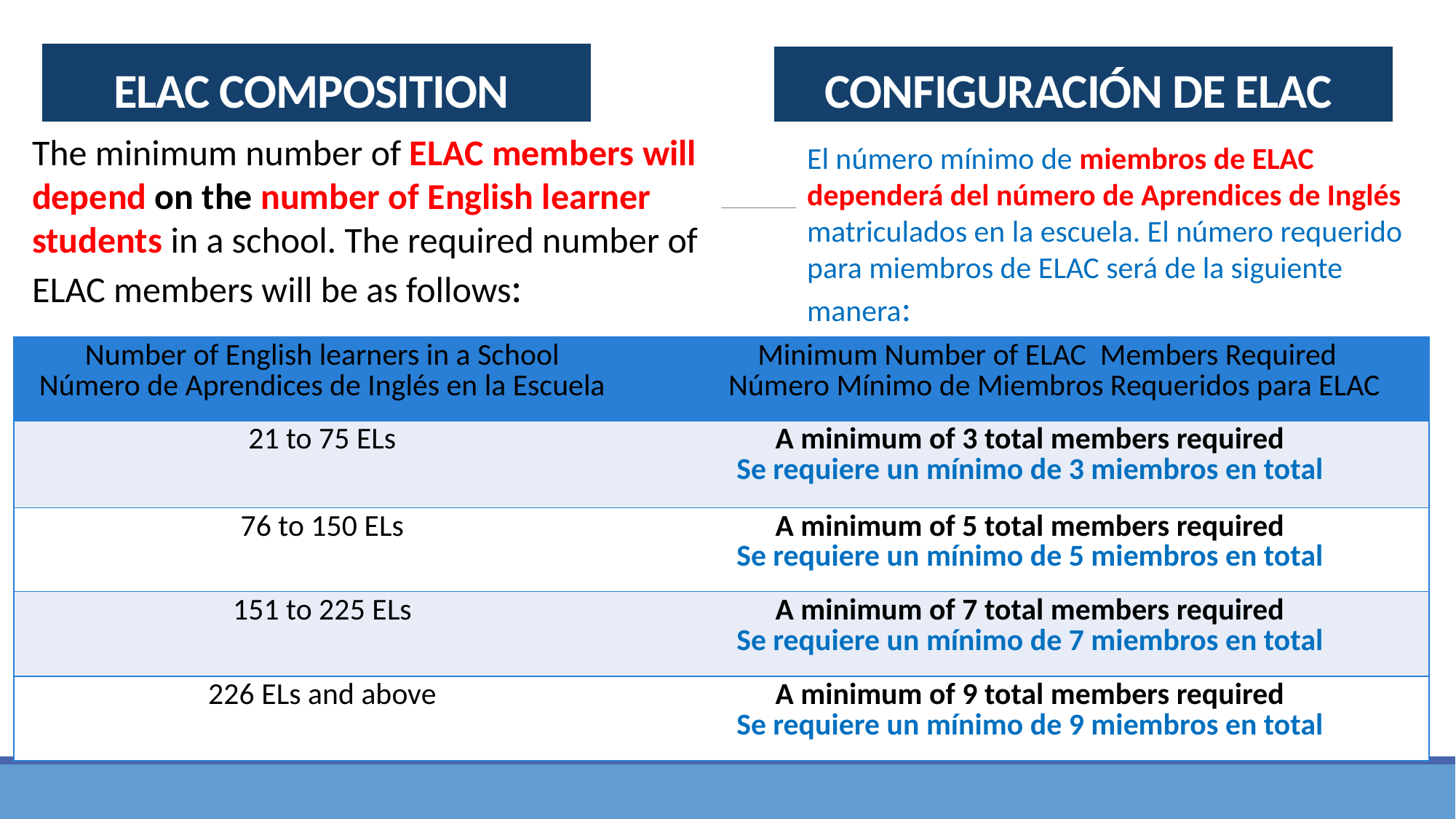

# ELAC COMPOSITION
CONFIGURACIÓN DE ELAC
The minimum number of ELAC members will depend on the number of English learner students in a school. The required number of ELAC members will be as follows:
El número mínimo de miembros de ELAC dependerá del número de Aprendices de Inglés matriculados en la escuela. El número requerido para miembros de ELAC será de la siguiente manera:
| Number of English learners in a School Número de Aprendices de Inglés en la Escuela | Minimum Number of ELAC Members Required Número Mínimo de Miembros Requeridos para ELAC |
| --- | --- |
| 21 to 75 ELs | A minimum of 3 total members required Se requiere un mínimo de 3 miembros en total |
| 76 to 150 ELs | A minimum of 5 total members required Se requiere un mínimo de 5 miembros en total |
| 151 to 225 ELs | A minimum of 7 total members required Se requiere un mínimo de 7 miembros en total |
| 226 ELs and above | A minimum of 9 total members required Se requiere un mínimo de 9 miembros en total |